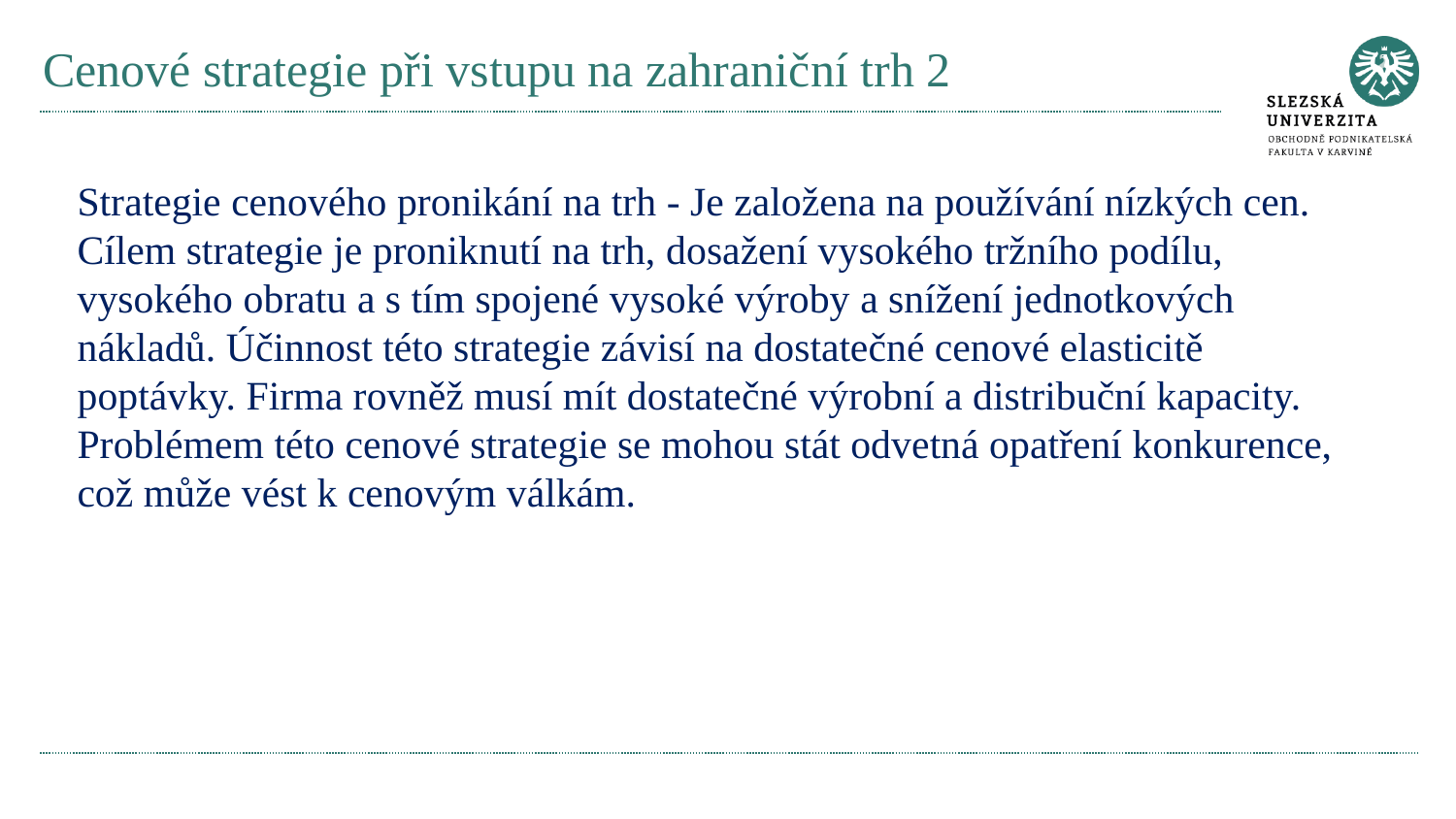

# Cenové strategie při vstupu na zahraniční trh 2
Strategie cenového pronikání na trh - Je založena na používání nízkých cen. Cílem strategie je proniknutí na trh, dosažení vysokého tržního podílu, vysokého obratu a s tím spojené vysoké výroby a snížení jednotkových nákladů. Účinnost této strategie závisí na dostatečné cenové elasticitě poptávky. Firma rovněž musí mít dostatečné výrobní a distribuční kapacity. Problémem této cenové strategie se mohou stát odvetná opatření konkurence, což může vést k cenovým válkám.